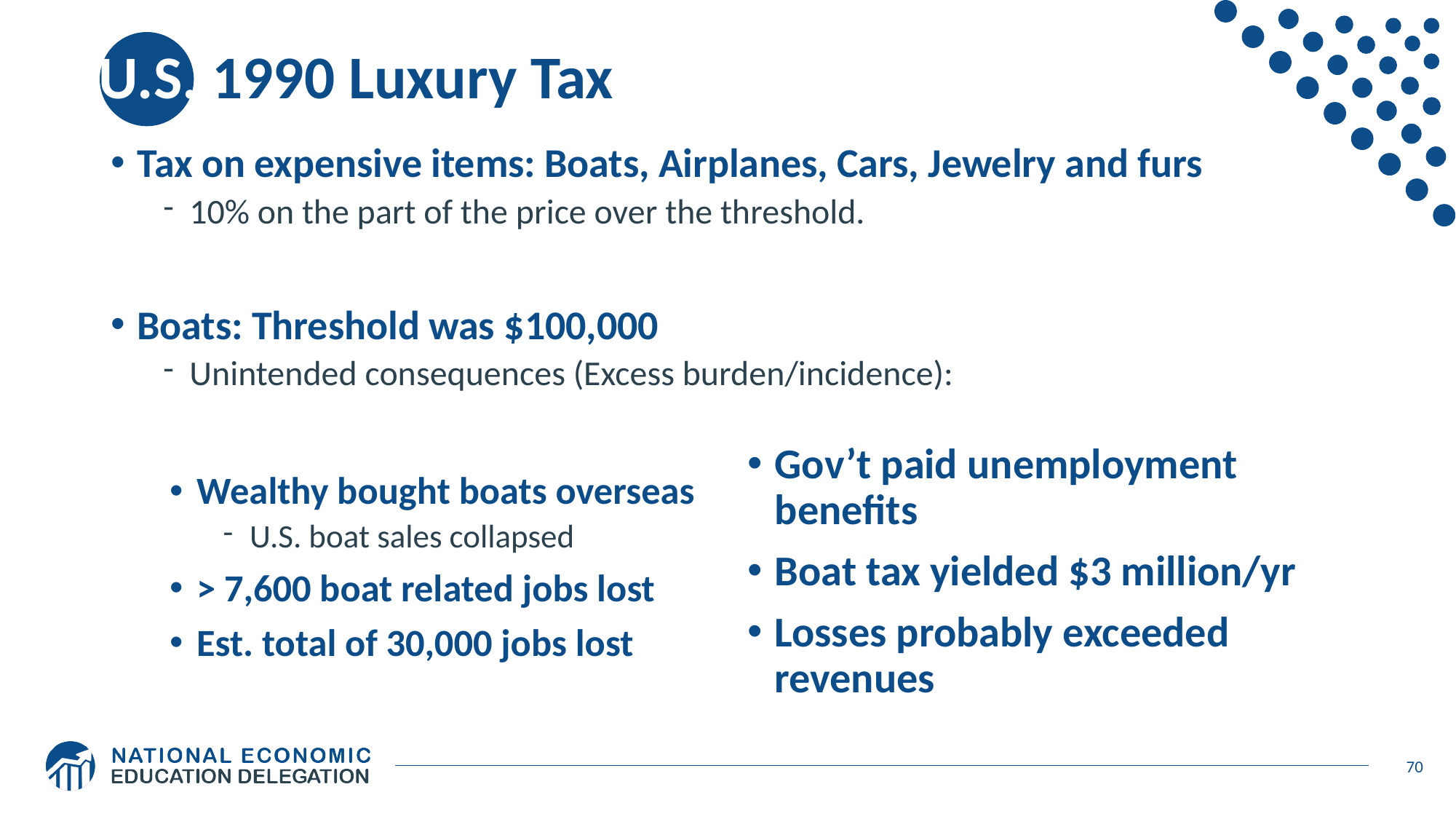

# U.S. 1990 Luxury Tax
Tax on expensive items: Boats, Airplanes, Cars, Jewelry and furs
10% on the part of the price over the threshold.

Boats: Threshold was $100,000
Unintended consequences (Excess burden/incidence):
Wealthy bought boats overseas
U.S. boat sales collapsed
> 7,600 boat related jobs lost
Est. total of 30,000 jobs lost
Gov’t paid unemployment benefits
Boat tax yielded $3 million/yr
Losses probably exceeded revenues
70